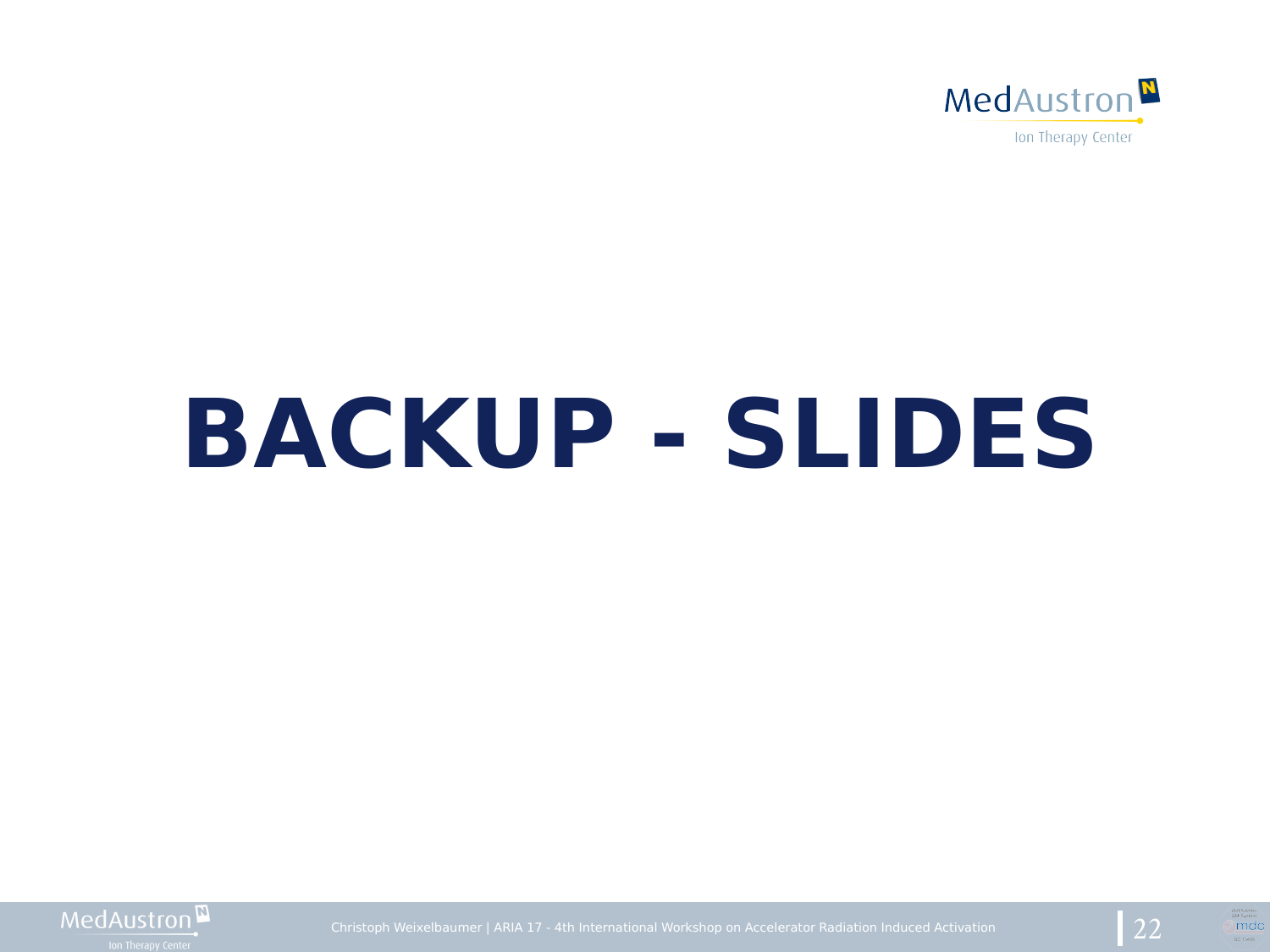

# BACKup - Slides
 Christoph Weixelbaumer | ARIA 17 - 4th International Workshop on Accelerator Radiation Induced Activation
22